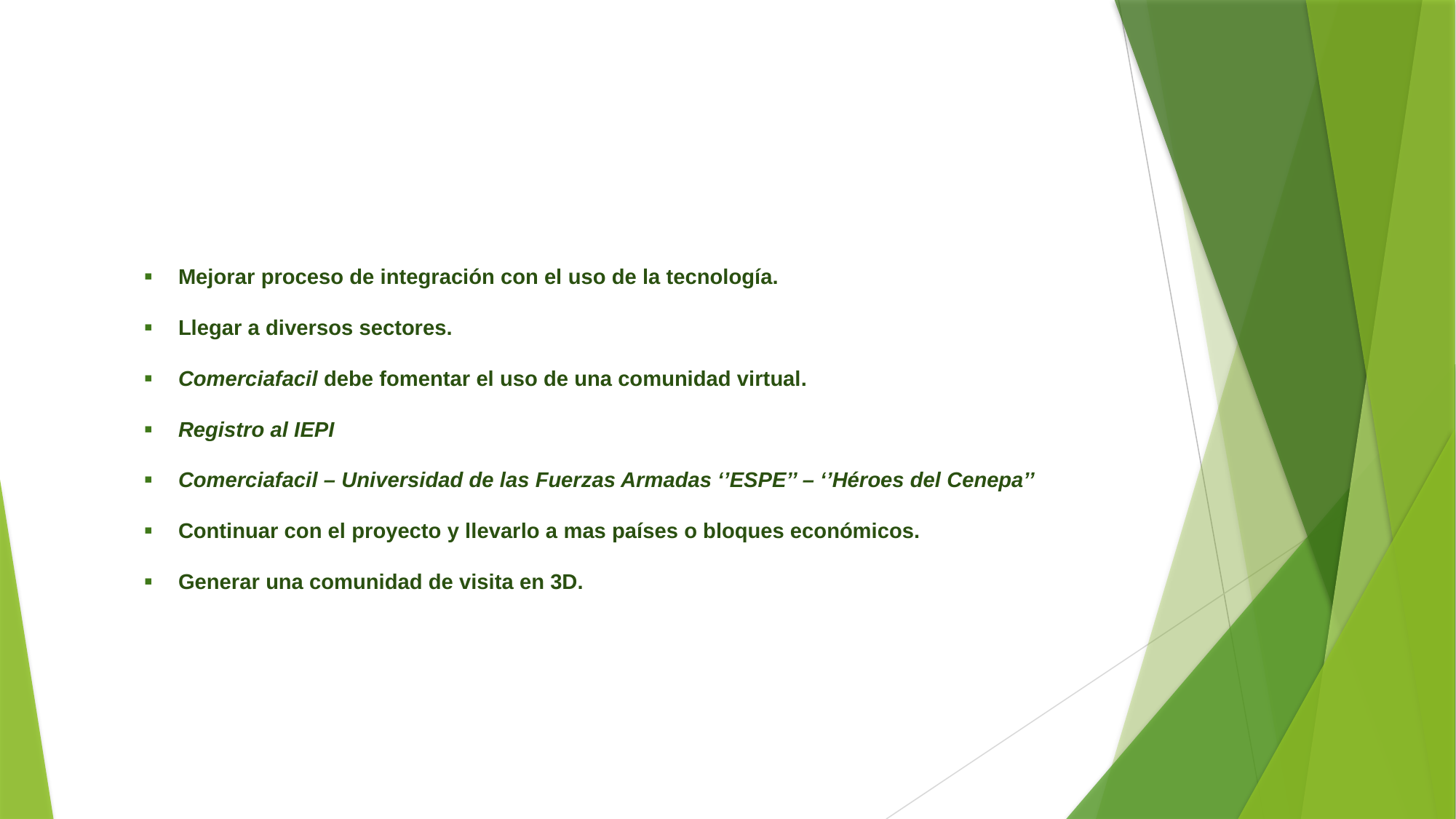

Mejorar proceso de integración con el uso de la tecnología.
Llegar a diversos sectores.
Comerciafacil debe fomentar el uso de una comunidad virtual.
Registro al IEPI
Comerciafacil – Universidad de las Fuerzas Armadas ‘’ESPE’’ – ‘’Héroes del Cenepa’’
Continuar con el proyecto y llevarlo a mas países o bloques económicos.
Generar una comunidad de visita en 3D.